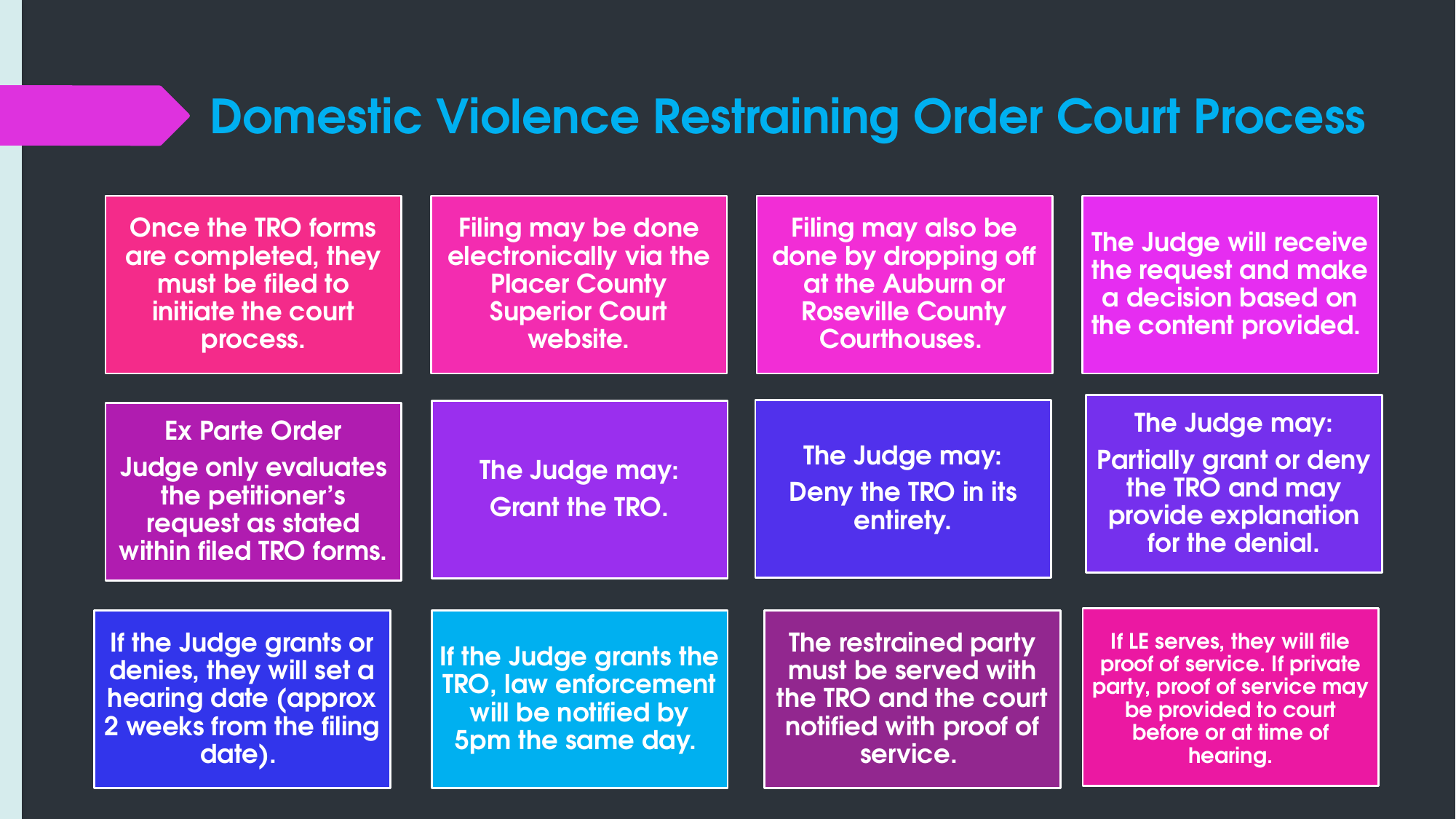

# Domestic Violence Restraining Order Court Process

Once the TRO forms are completed, they must be filed to initiate the court process.
Filing may be done electronically via the Placer County Superior Court website.
Filing may also be done by dropping off at the Auburn or Roseville County Courthouses.
The Judge will receive the request and make a decision based on the content provided.
Ex Parte Order
Judge only evaluates the petitioner’s request as stated within filed TRO forms.
The Judge may:
Grant the TRO.
The Judge may:
Partially grant or deny the TRO and may provide explanation for the denial.
The Judge may:
Deny the TRO in its entirety.
If the Judge grants or denies, they will set a hearing date (approx 2 weeks from the filing date).
If the Judge grants the TRO, law enforcement will be notified by 5pm the same day.
The restrained party must be served with the TRO and the court notified with proof of service.

If LE serves, they will file proof of service. If private party, proof of service may be provided to court before or at time of hearing.